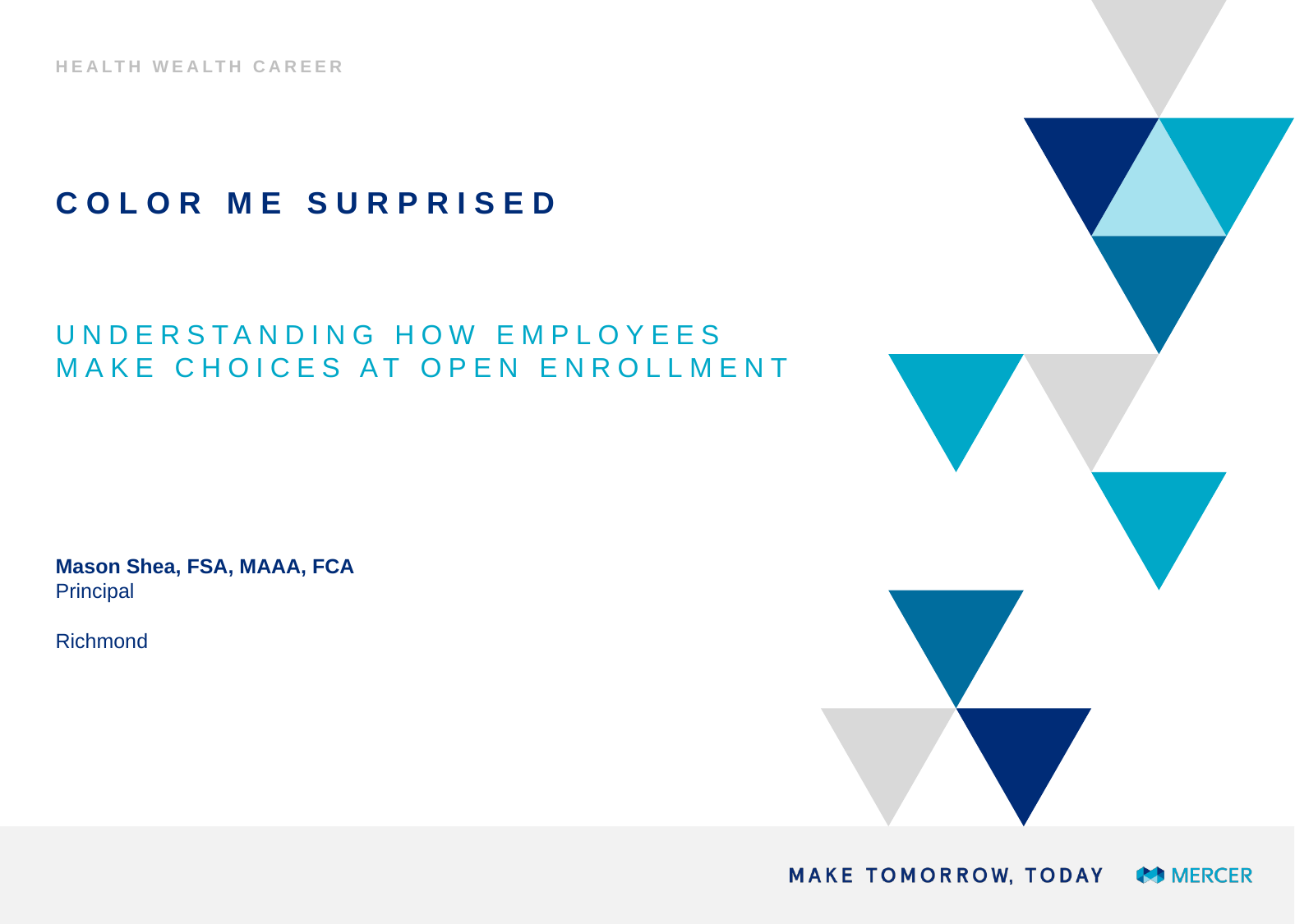

Color me surprised
Understanding How employees make choices at open enrollment
Mason Shea, FSA, MAAA, FCA
Principal

Richmond